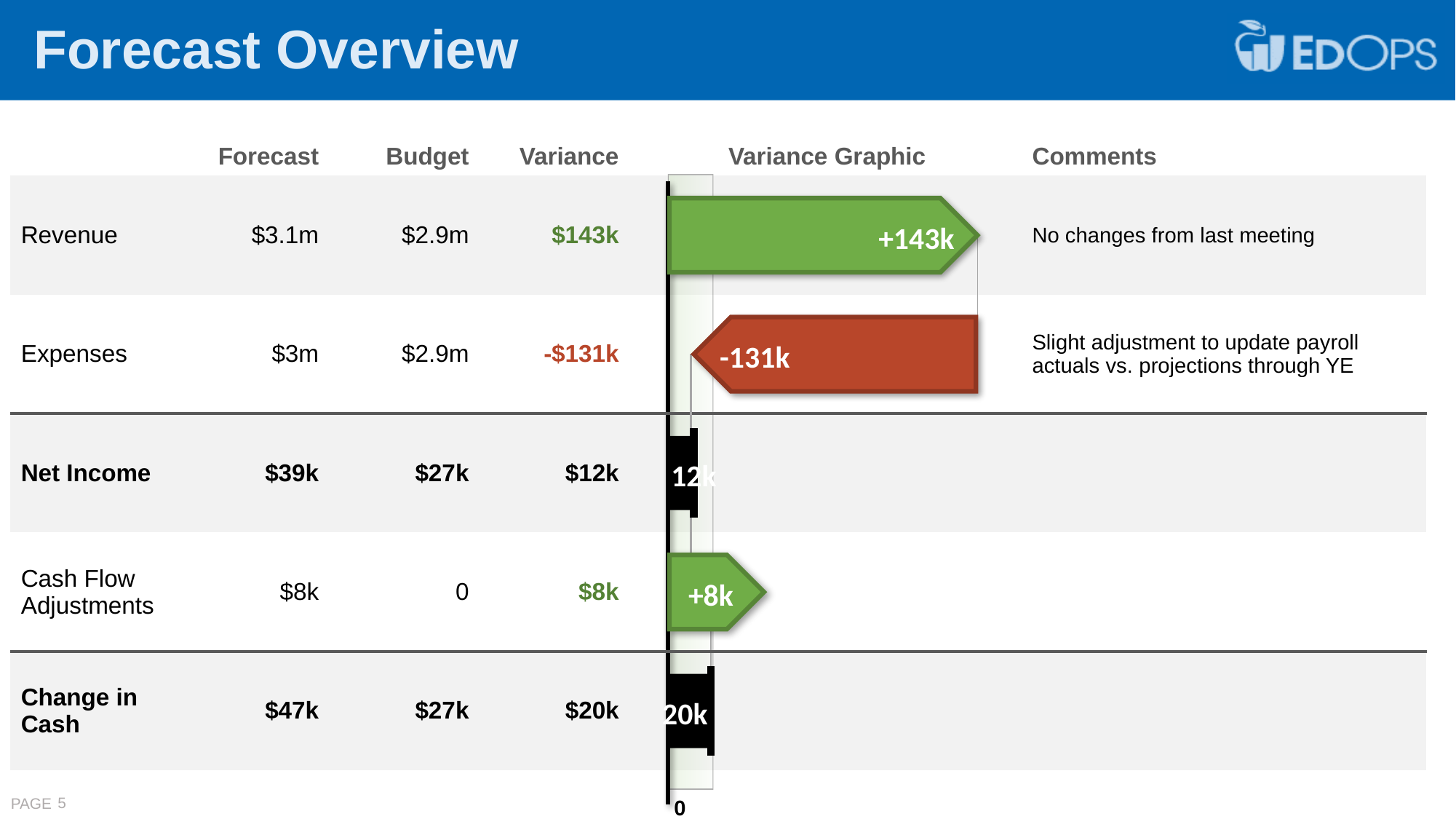

Forecast Overview
|  | Forecast | Budget | Variance | Variance Graphic | Comments |
| --- | --- | --- | --- | --- | --- |
| Revenue | $3.1m | $2.9m | $143k |  | No changes from last meeting |
| Expenses | $3m | $2.9m | -$131k |  | Slight adjustment to update payroll actuals vs. projections through YE |
| Net Income | $39k | $27k | $12k |  |  |
| Cash Flow Adjustments | $8k | 0 | $8k |  |  |
| Change in Cash | $47k | $27k | $20k |  |  |

+143k

-131k

12k

+8k

20k
0